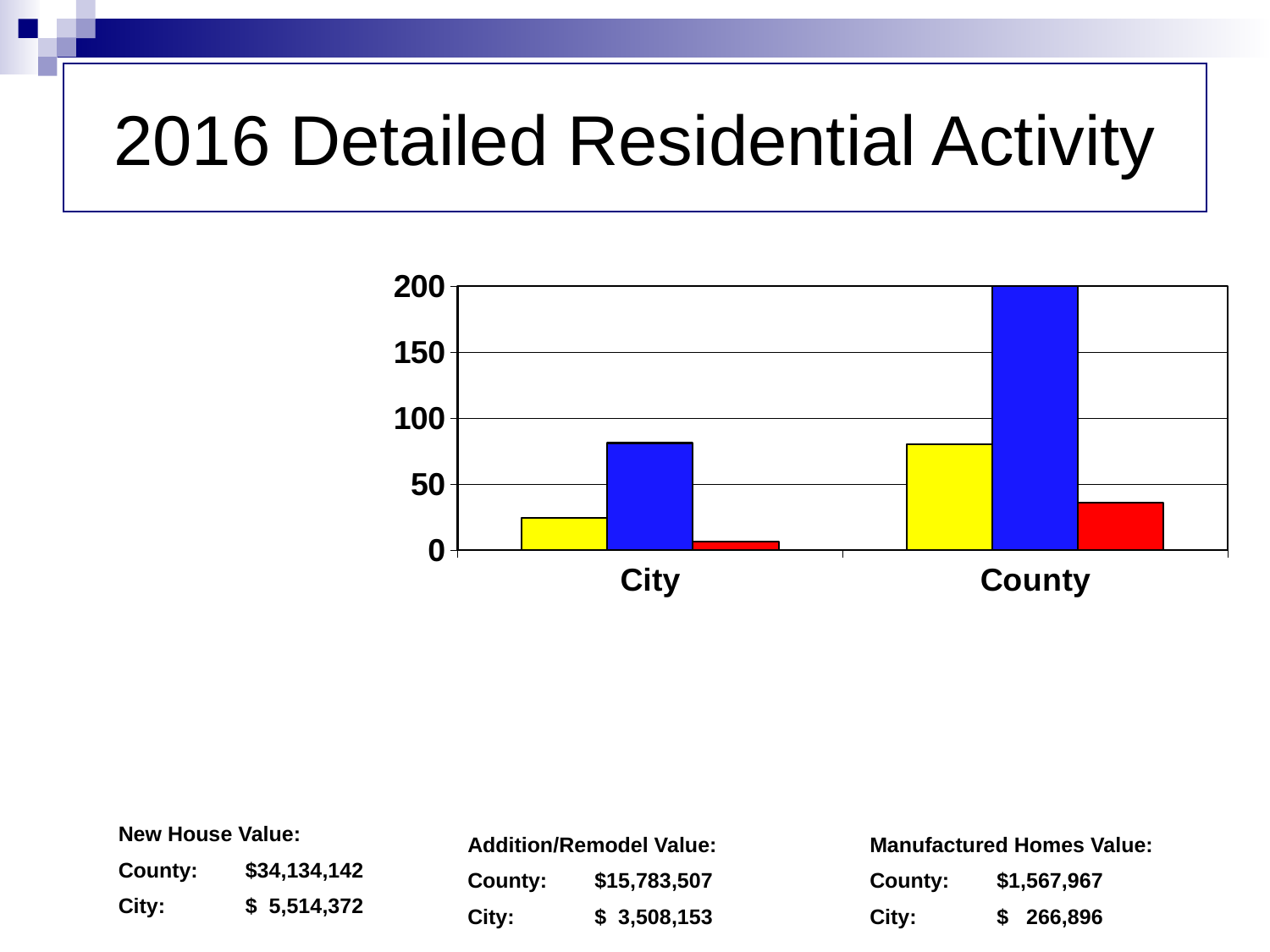

# 2016 Detailed Residential Activity

### Chart

| Category | New Houses | Addition/Remodel | Manufactured Homes |
|---|---|---|---|
| City | 24.0 | 81.0 | 6.0 |
| County | 80.0 | 208.0 | 36.0 |
New House Value:
County:	$34,134,142
City:	$  5,514,372
Addition/Remodel Value:
County:	$15,783,507
City:	$  3,508,153
Manufactured Homes Value:
County:	$1,567,967
City:	$   266,896